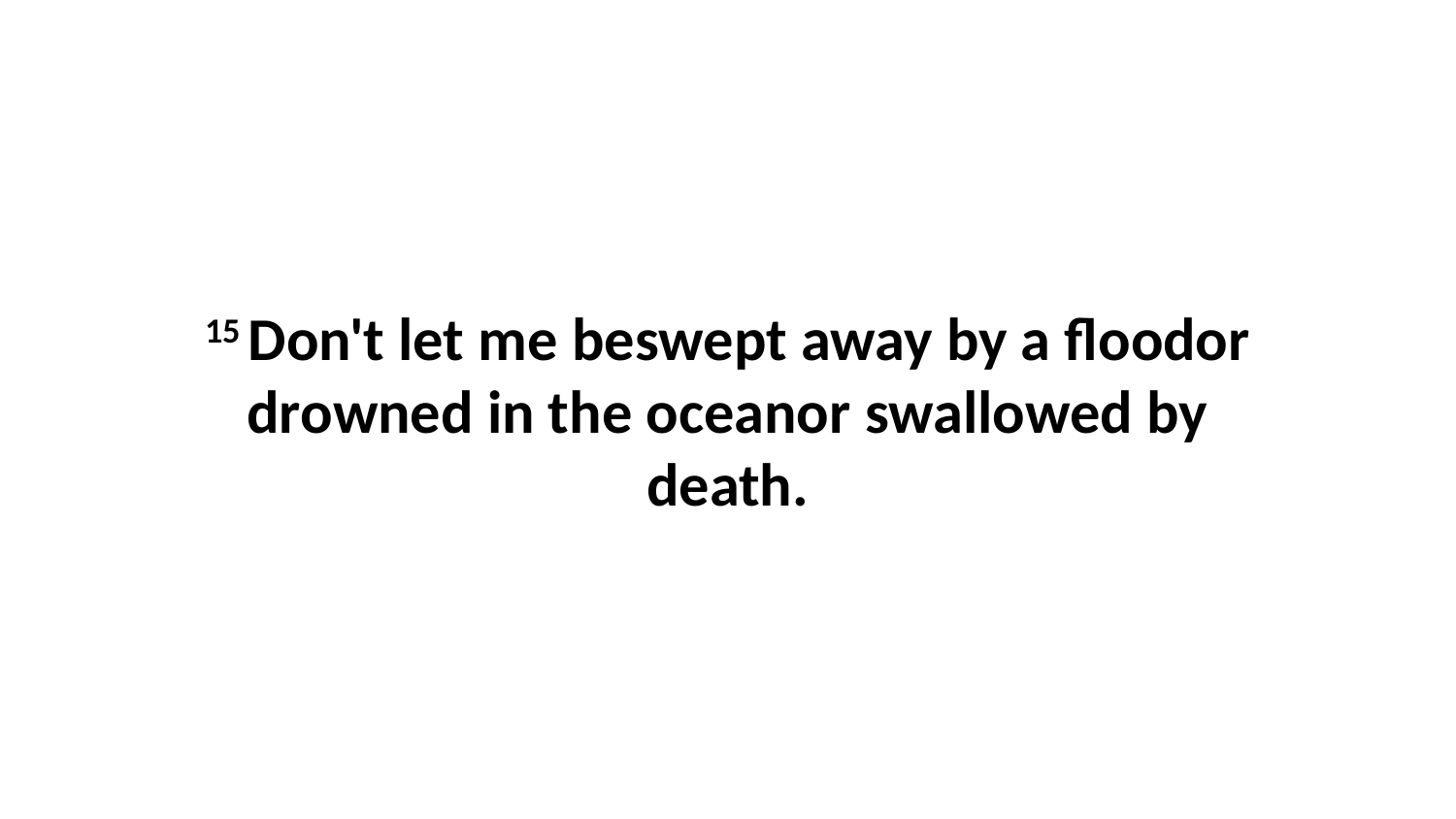

15 Don't let me beswept away by a floodor drowned in the oceanor swallowed by death.